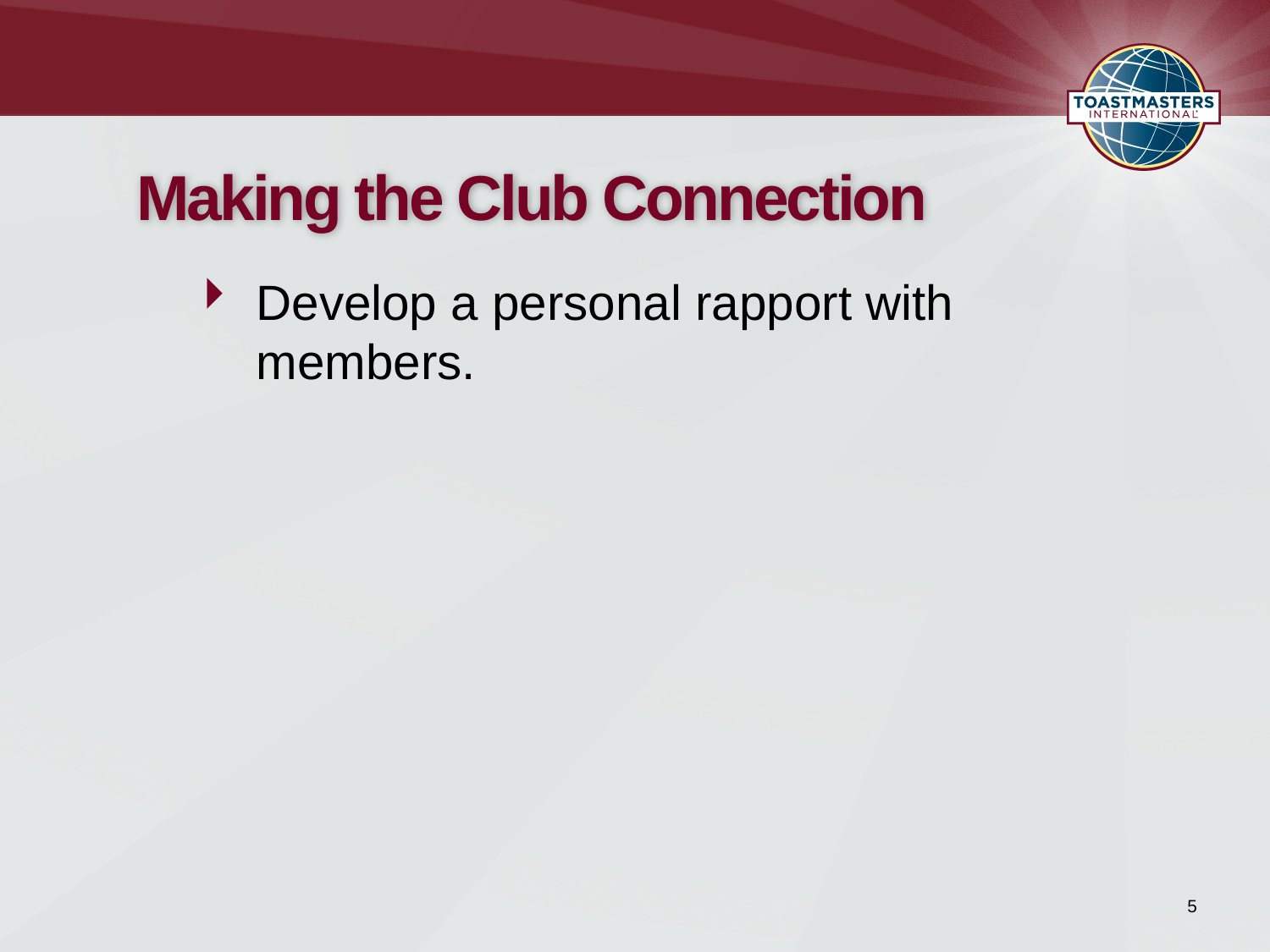

# Making the Club Connection
Develop a personal rapport with members.
5